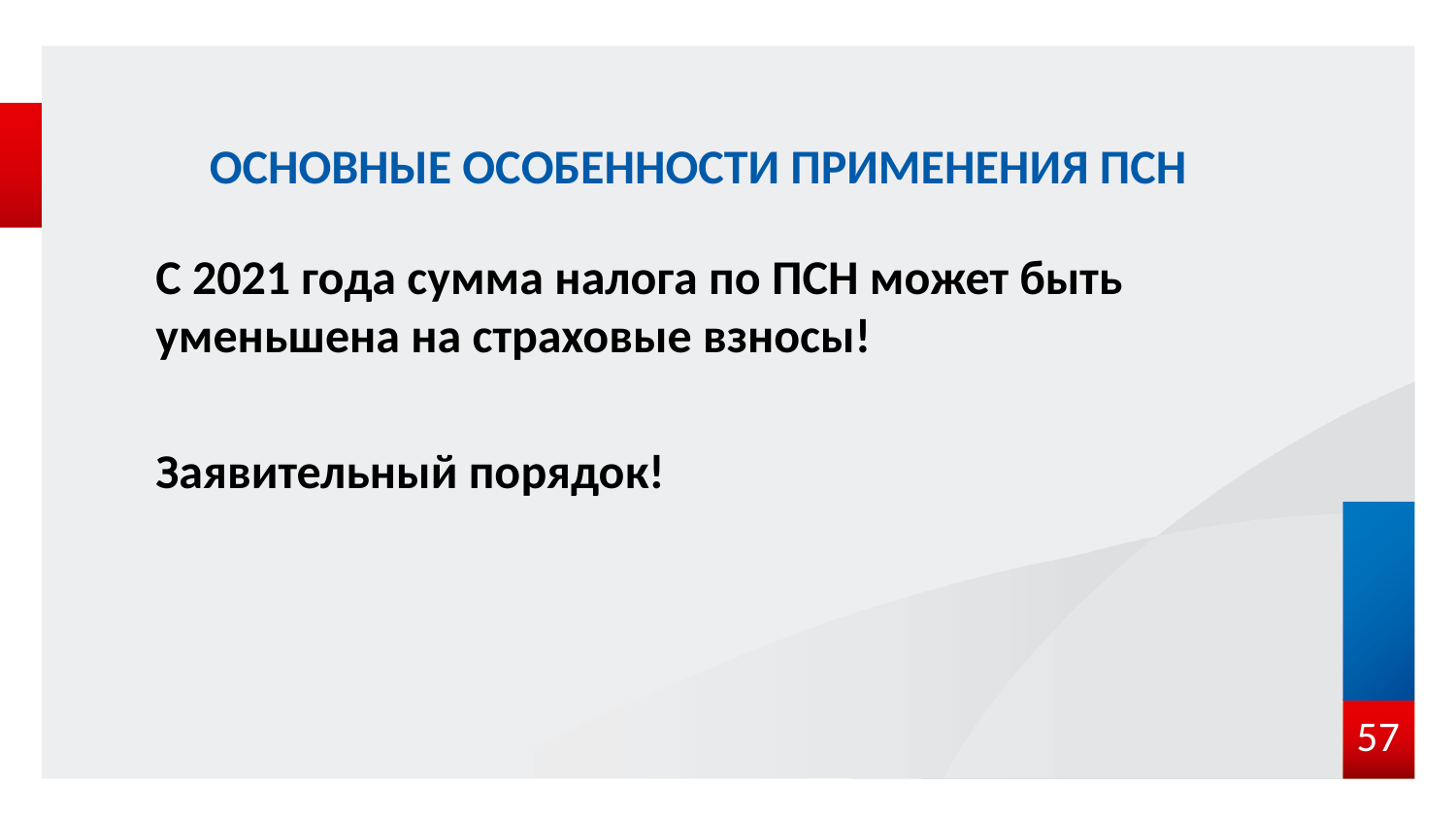

# ОСНОВНЫЕ ОСОБЕННОСТИ ПРИМЕНЕНИЯ ПСН
С 2021 года сумма налога по ПСН может быть уменьшена на страховые взносы!

Заявительный порядок!

57